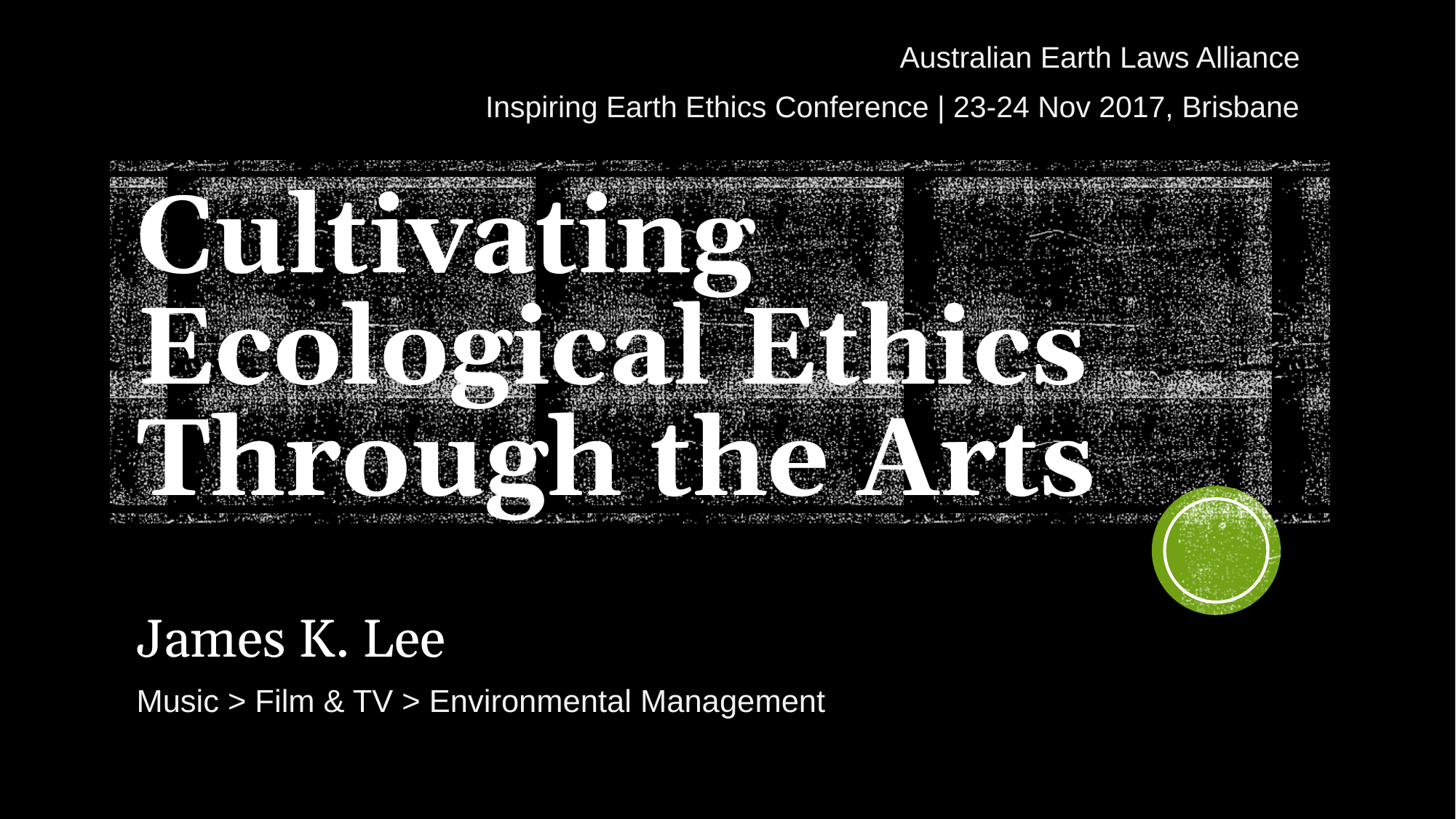

Australian Earth Laws Alliance
Inspiring Earth Ethics Conference | 23-24 Nov 2017, Brisbane
# Cultivating Ecological Ethics Through the Arts
James K. Lee
Music > Film & TV > Environmental Management